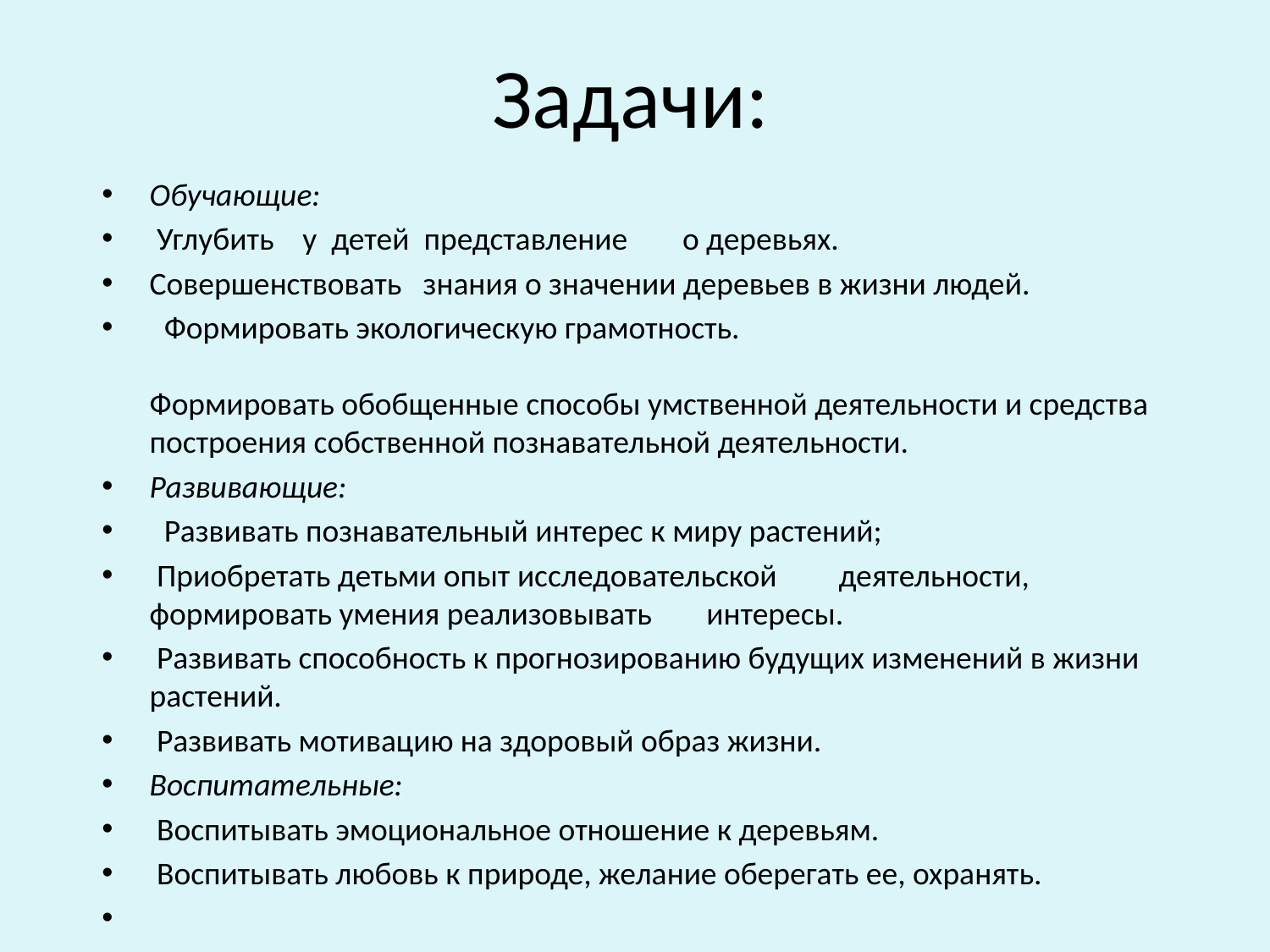

# Задачи:

Обучающие:
 Углубить    у  детей  представление 　о деревьях.
Совершенствовать   знания о значении деревьев в жизни людей.
  Формировать экологическую грамотность.
Формировать обобщенные способы умственной деятельности и средства построения собственной познавательной деятельности.
Развивающие:
  Развивать познавательный интерес к миру растений;
 Приобретать детьми опыт исследовательской 　 деятельности, формировать умения реализовывать 　интересы.
 Развивать способность к прогнозированию будущих изменений в жизни растений.
 Развивать мотивацию на здоровый образ жизни.
Воспитательные:
 Воспитывать эмоциональное отношение к деревьям.
 Воспитывать любовь к природе, желание оберегать ее, охранять.